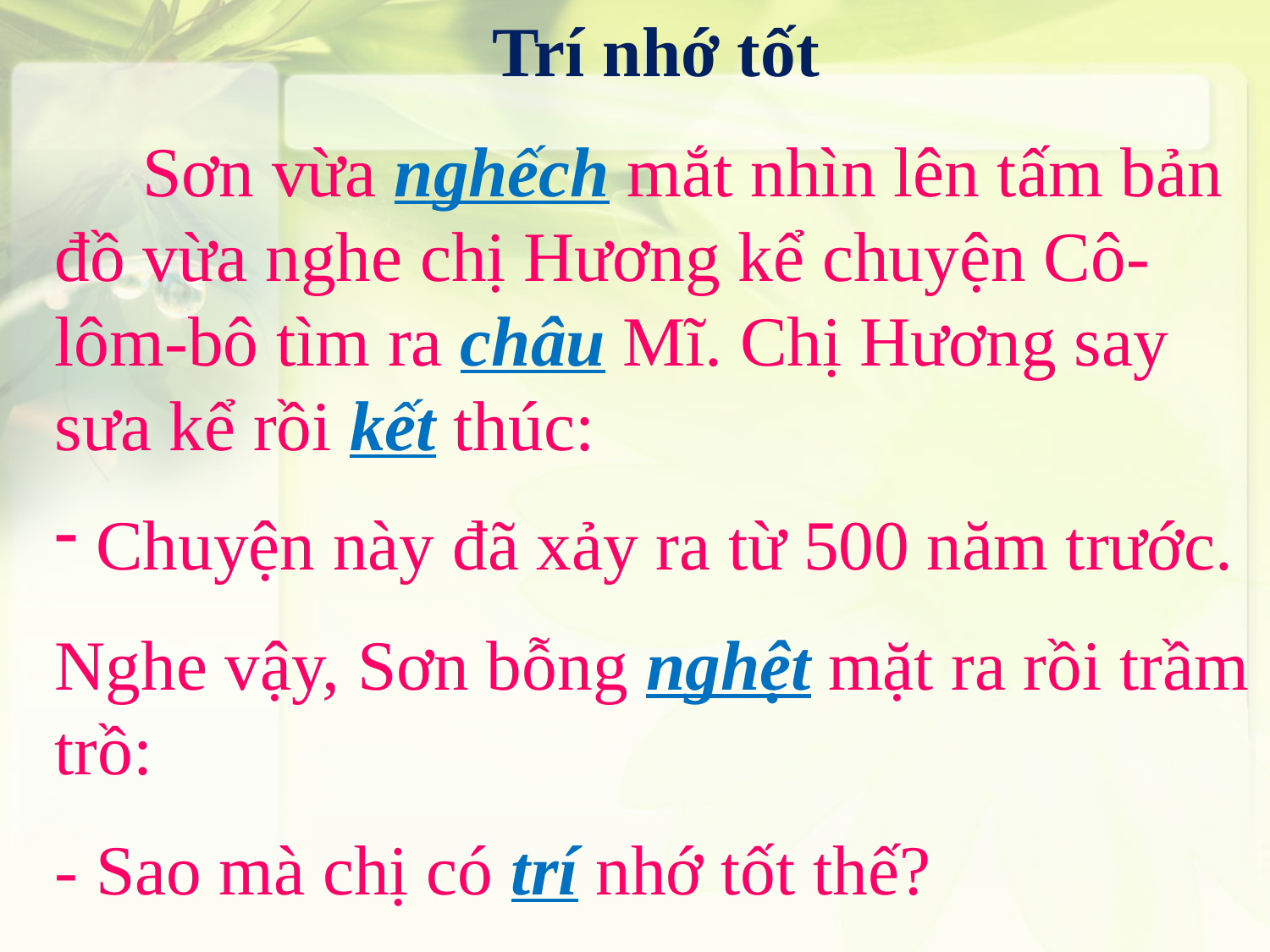

Trí nhớ tốt
     Sơn vừa nghếch mắt nhìn lên tấm bản đồ vừa nghe chị Hương kể chuyện Cô-lôm-bô tìm ra châu Mĩ. Chị Hương say sưa kể rồi kết thúc:
 Chuyện này đã xảy ra từ 500 năm trước.
Nghe vậy, Sơn bỗng nghệt mặt ra rồi trầm trồ:
- Sao mà chị có trí nhớ tốt thế?